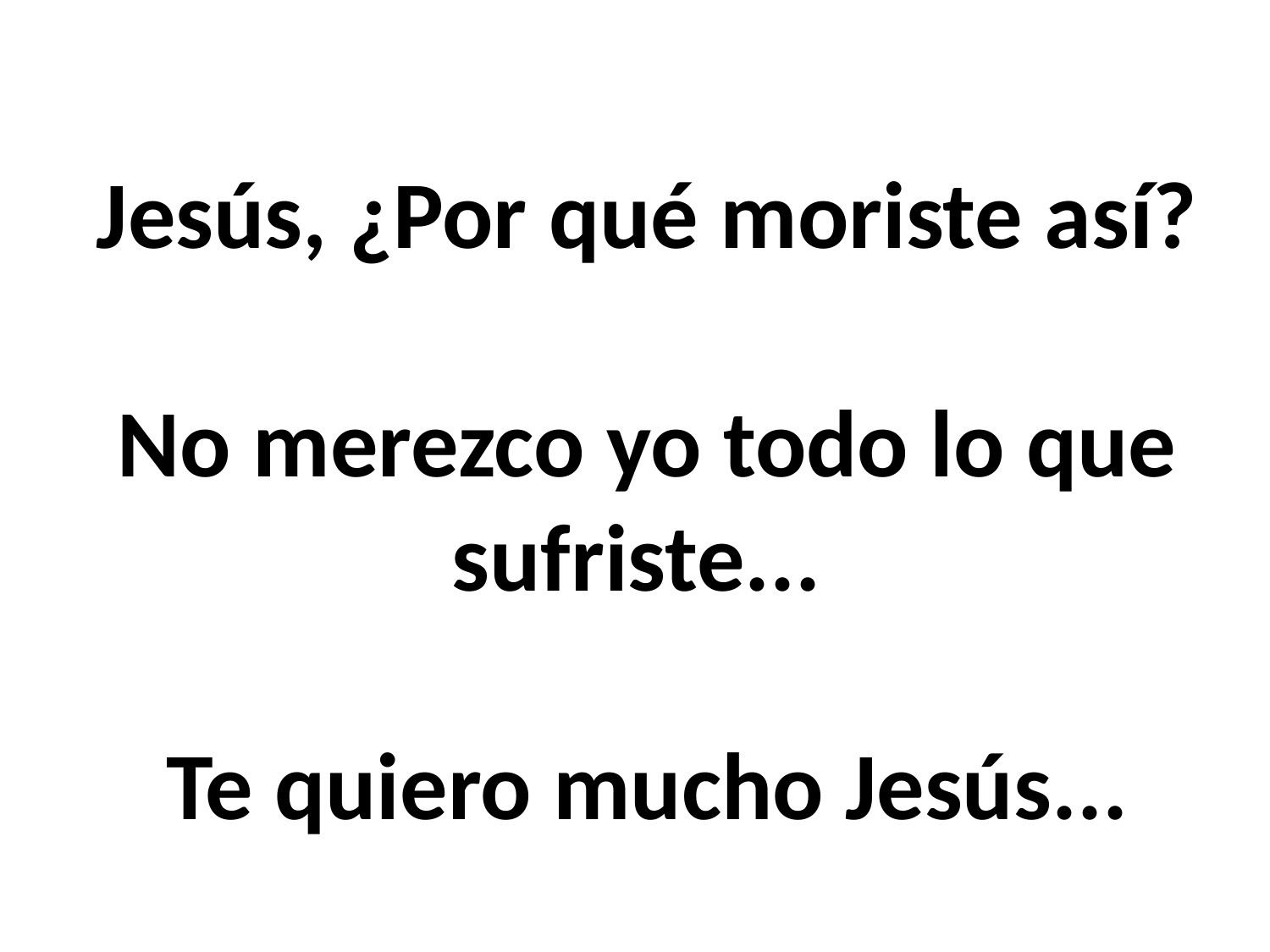

Jesús, ¿Por qué moriste así?

No merezco yo todo lo que sufriste...

Te quiero mucho Jesús...